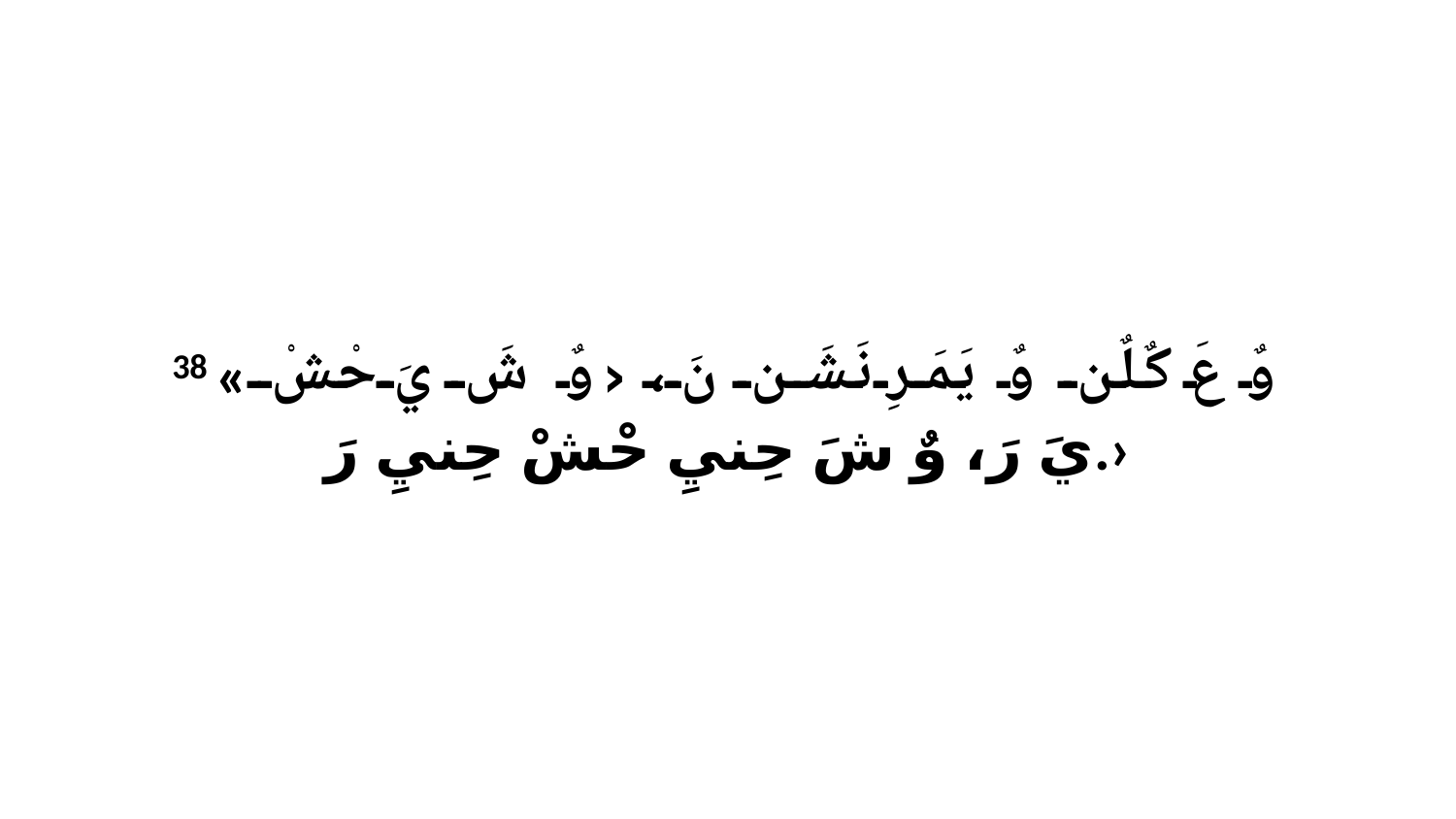

38 «وٌ عَ كٌلٌن وٌ يَمَرِ نَشَن نَ، ‹وٌ شَ يَ حْشْ يَ رَ، وٌ شَ حِنيِ حْشْ حِنيِ رَ.›